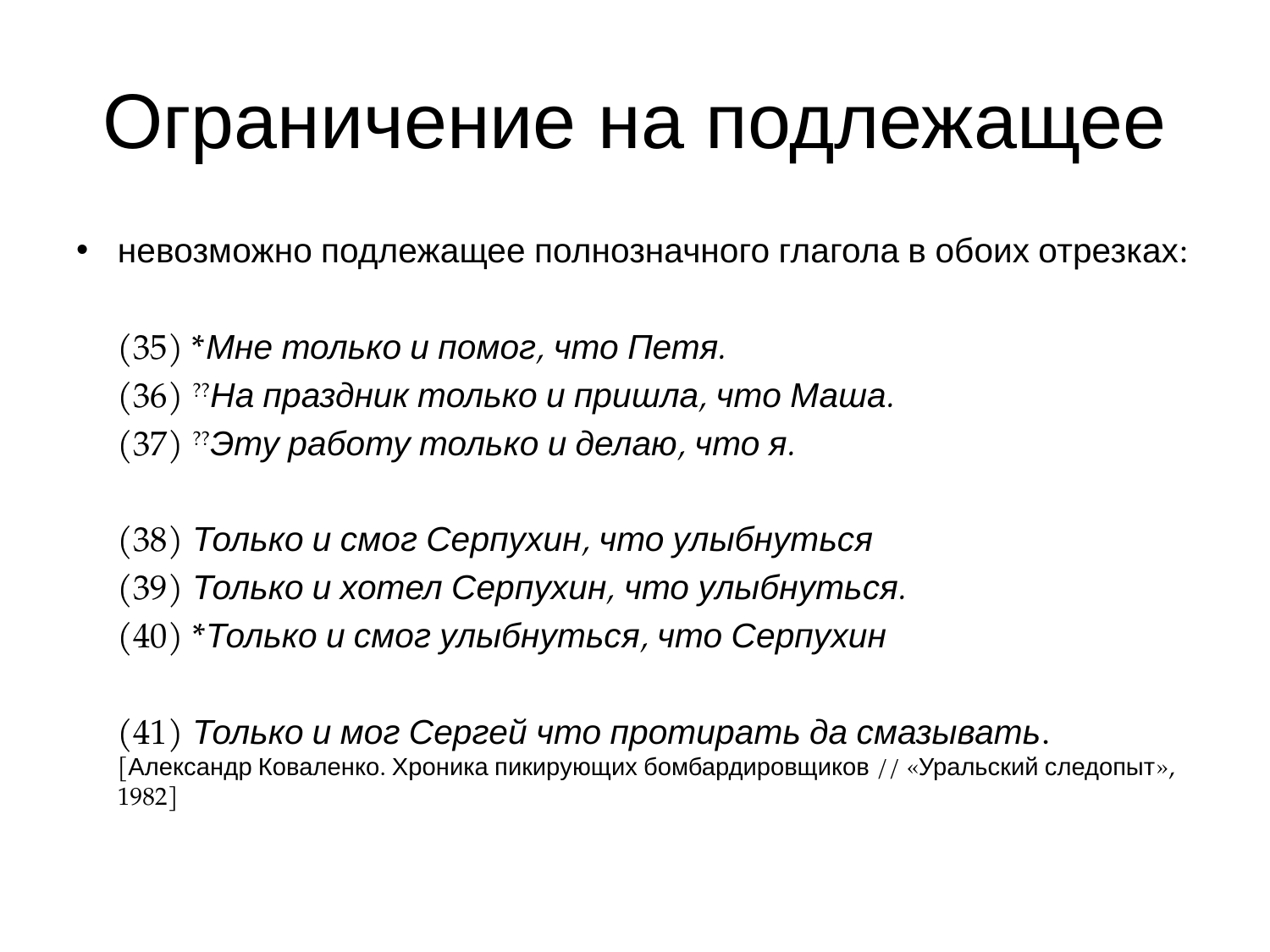

# Ограничение на подлежащее
невозможно подлежащее полнозначного глагола в обоих отрезках:

	(35) *Мне только и помог, что Петя.
	(36) ??На праздник только и пришла, что Маша.
	(37) ??Эту работу только и делаю, что я.

	(38) Только и смог Серпухин, что улыбнуться
	(39) Только и хотел Серпухин, что улыбнуться.
	(40) *Только и смог улыбнуться, что Серпухин

	(41) Только и мог Сергей что протирать да смазывать. [Александр Коваленко. Хроника пикирующих бомбардировщиков // «Уральский следопыт», 1982]